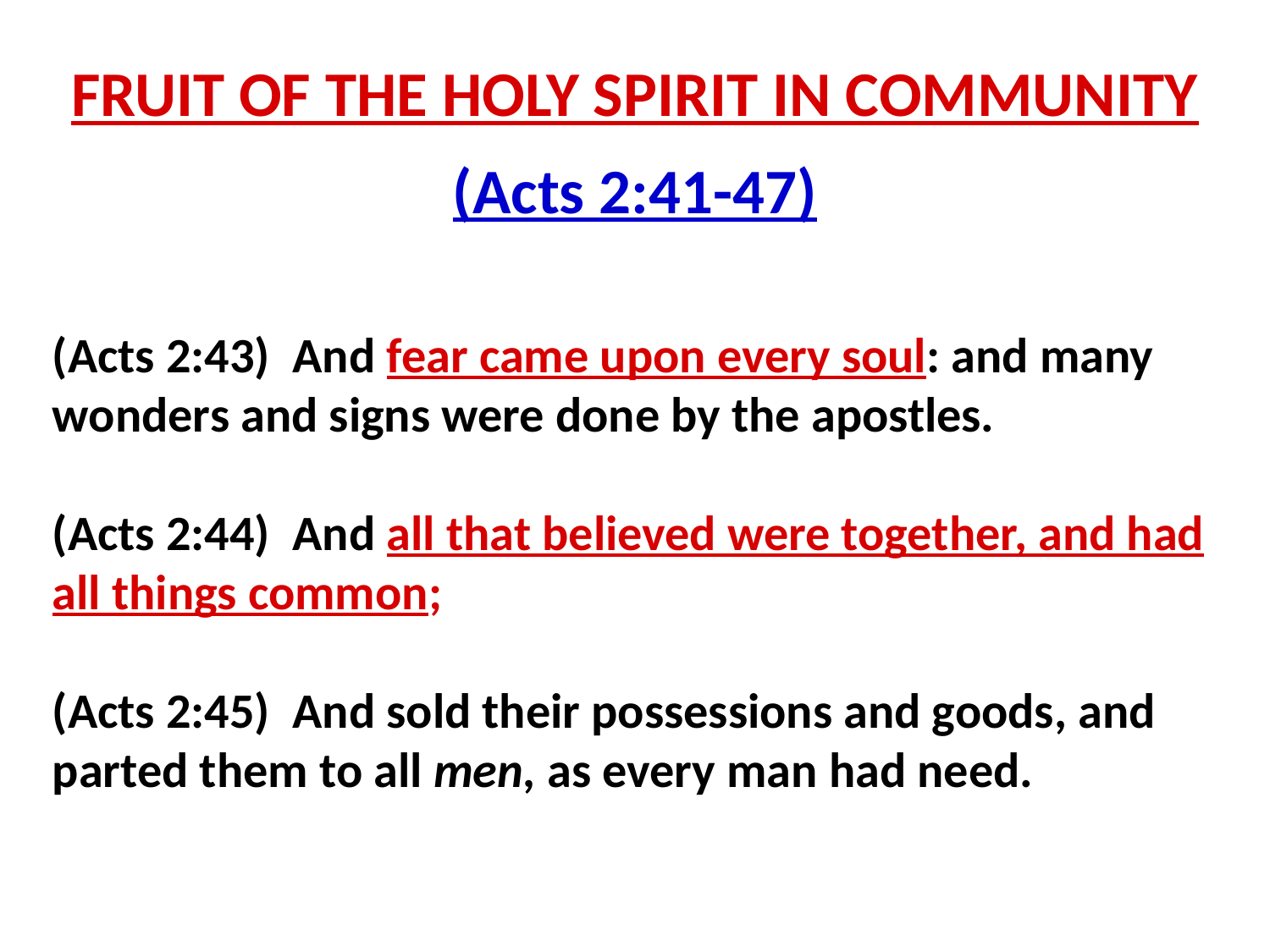

FRUIT OF THE HOLY SPIRIT IN COMMUNITY (Acts 2:41-47)

(Acts 2:43)  And fear came upon every soul: and many wonders and signs were done by the apostles.

(Acts 2:44)  And all that believed were together, and had all things common;

(Acts 2:45)  And sold their possessions and goods, and parted them to all men, as every man had need.